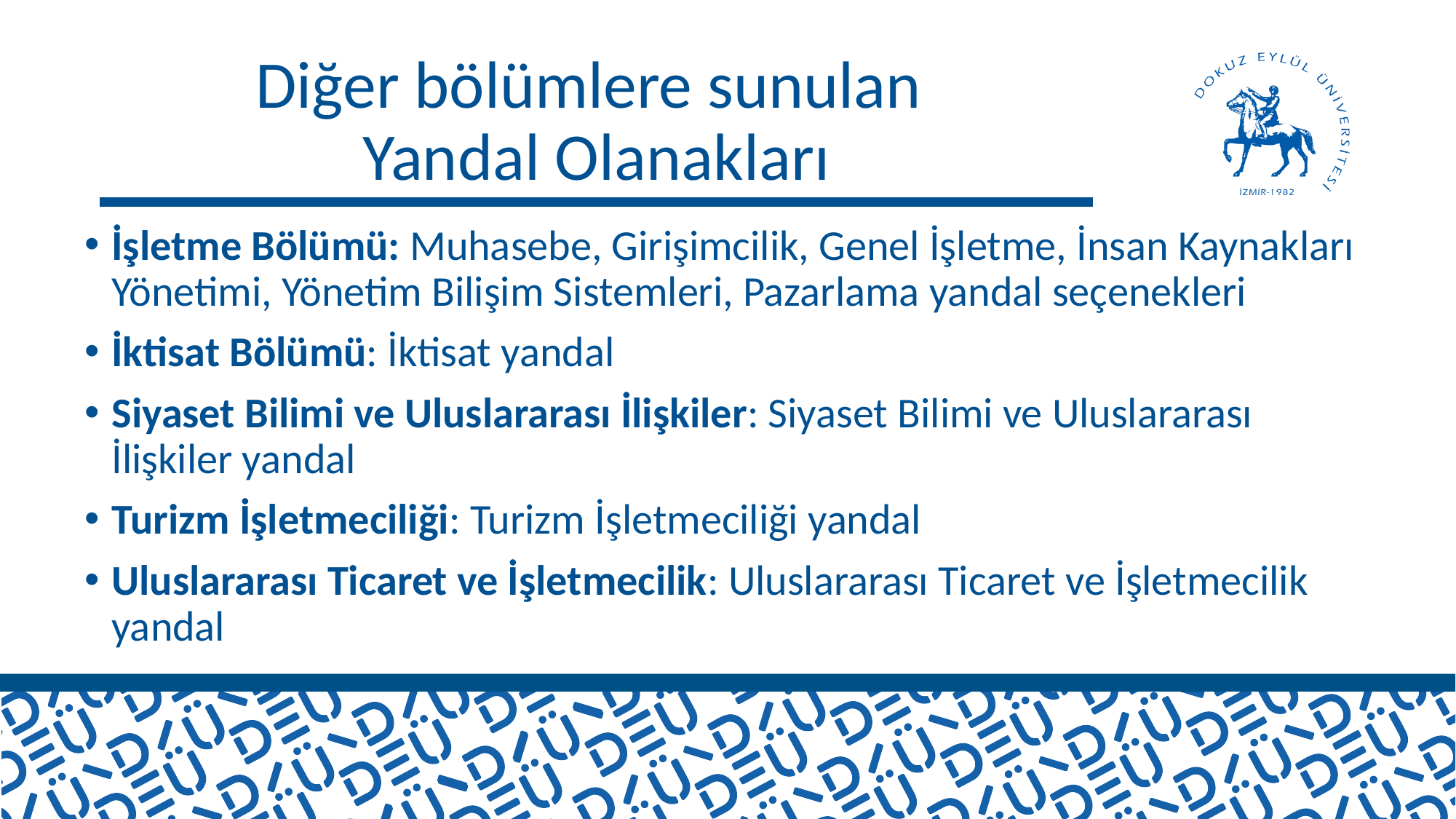

# Diğer bölümlere sunulan Yandal Olanakları
İşletme Bölümü: Muhasebe, Girişimcilik, Genel İşletme, İnsan Kaynakları Yönetimi, Yönetim Bilişim Sistemleri, Pazarlama yandal seçenekleri
İktisat Bölümü: İktisat yandal
Siyaset Bilimi ve Uluslararası İlişkiler: Siyaset Bilimi ve Uluslararası İlişkiler yandal
Turizm İşletmeciliği: Turizm İşletmeciliği yandal
Uluslararası Ticaret ve İşletmecilik: Uluslararası Ticaret ve İşletmecilik yandal